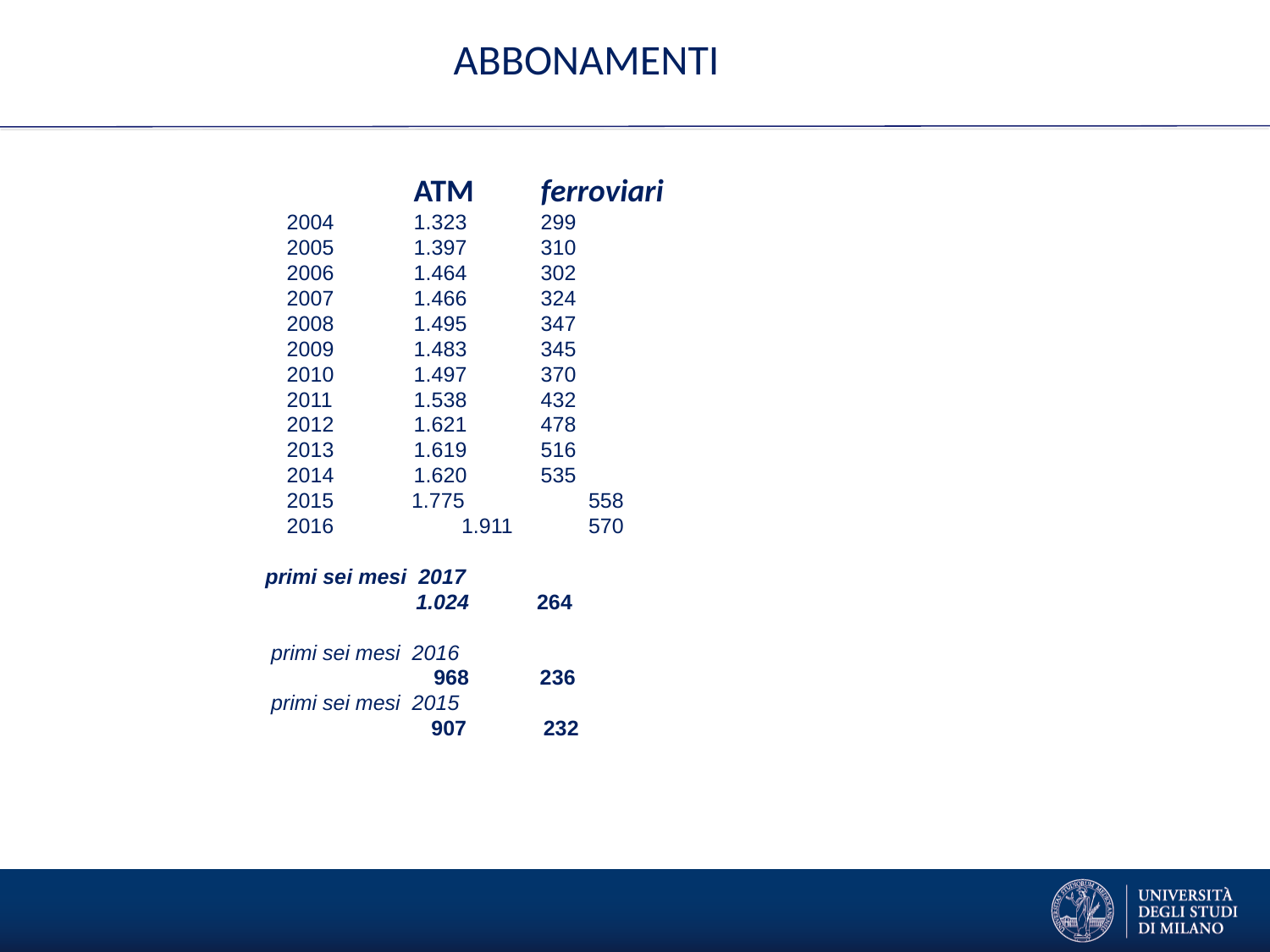

# ABBONAMENTI

	ATM	ferroviari
2004	1.323	299
2005	1.397	310
2006	1.464	302
2007	1.466	324
2008	1.495	347
2009	1.483	345
2010	1.497	370
2011	1.538	432
2012	1.621	478
2013	1.619	516
2014	1.620	535
             1.775	558
	1.911	570

   primi sei mesi  2017
	       1.024	      264

    primi sei mesi  2016
	          968            236
    primi sei mesi  2015
                               907             232